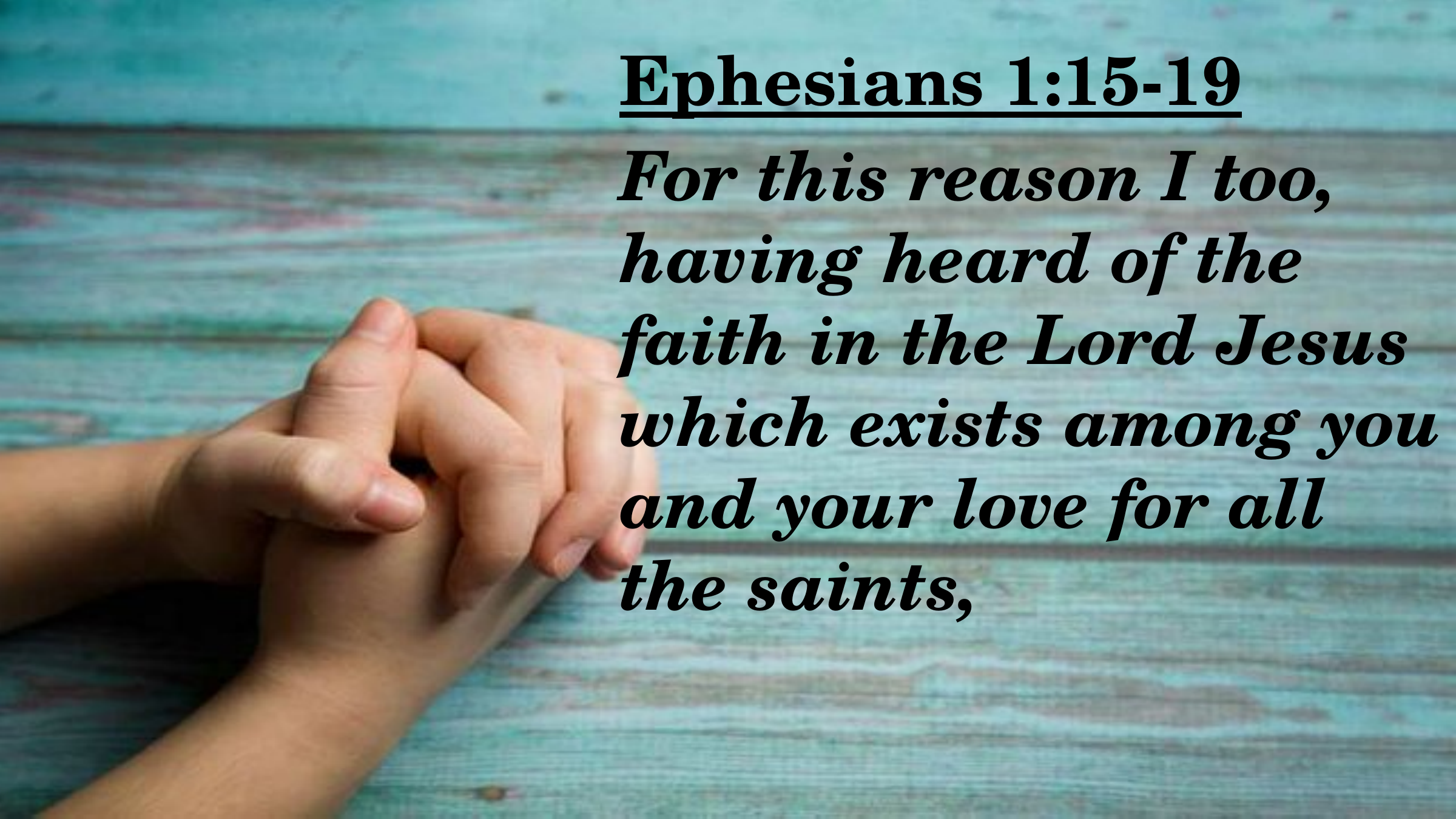

Ephesians 1:15-19
For this reason I too, having heard of the faith in the Lord Jesus which exists among you and your love for all the saints,